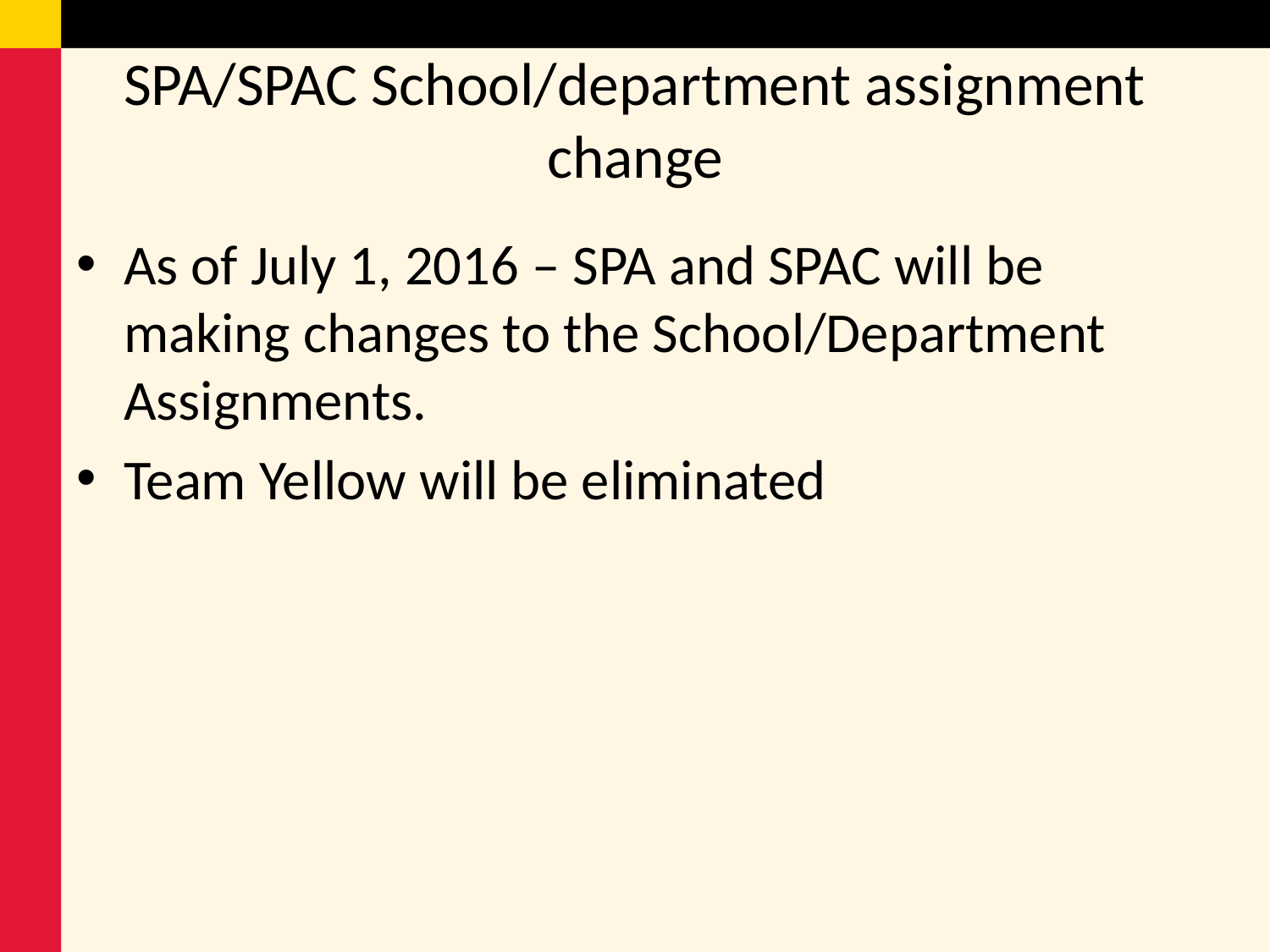

# SPA/SPAC School/department assignment change
As of July 1, 2016 – SPA and SPAC will be making changes to the School/Department Assignments.
Team Yellow will be eliminated